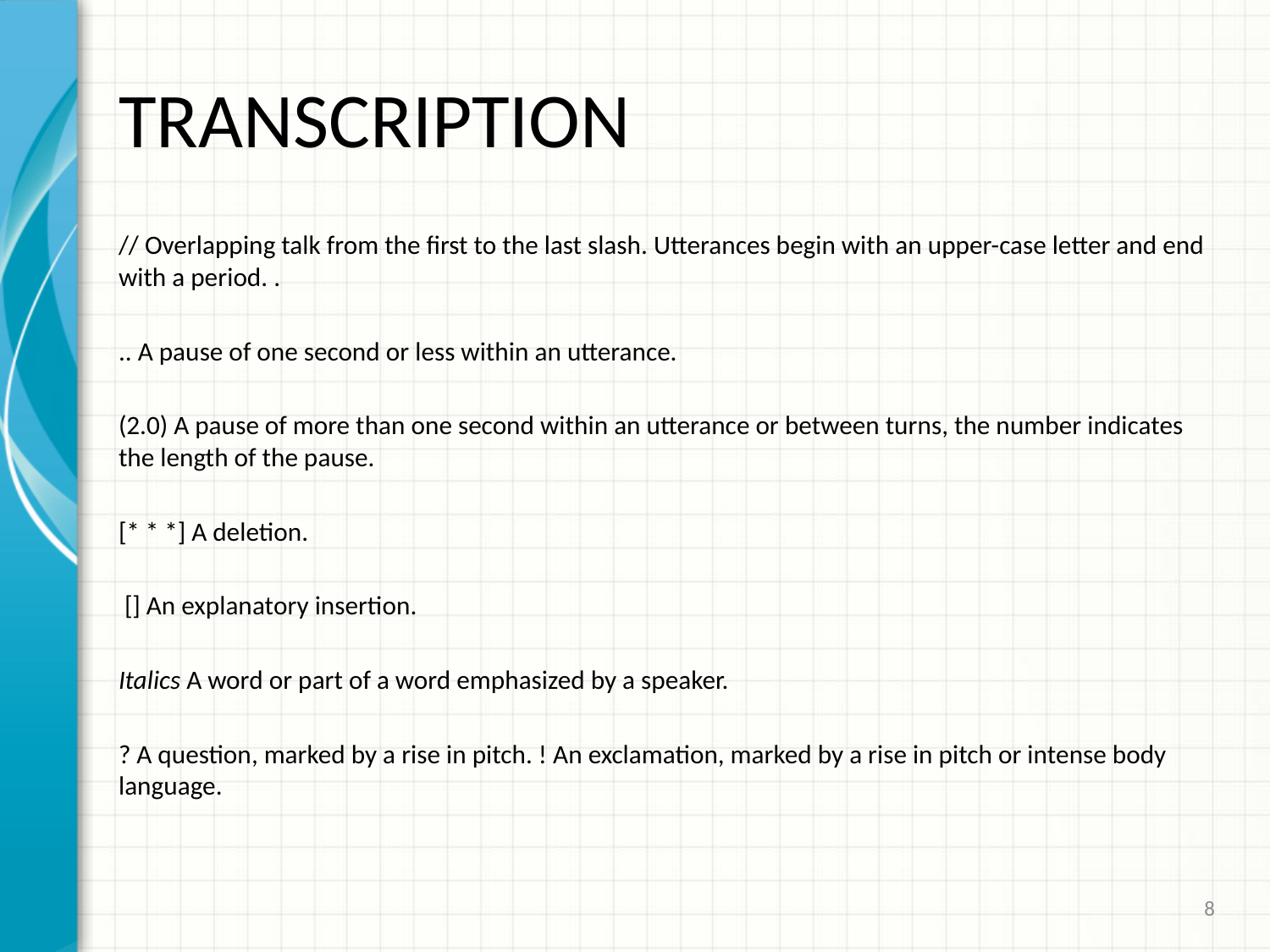

# TRANSCRIPTION
// Overlapping talk from the first to the last slash. Utterances begin with an upper-case letter and end with a period. .

.. A pause of one second or less within an utterance.

(2.0) A pause of more than one second within an utterance or between turns, the number indicates the length of the pause.

[* * *] A deletion.

 [] An explanatory insertion.

Italics A word or part of a word emphasized by a speaker.

? A question, marked by a rise in pitch. ! An exclamation, marked by a rise in pitch or intense body language.

8